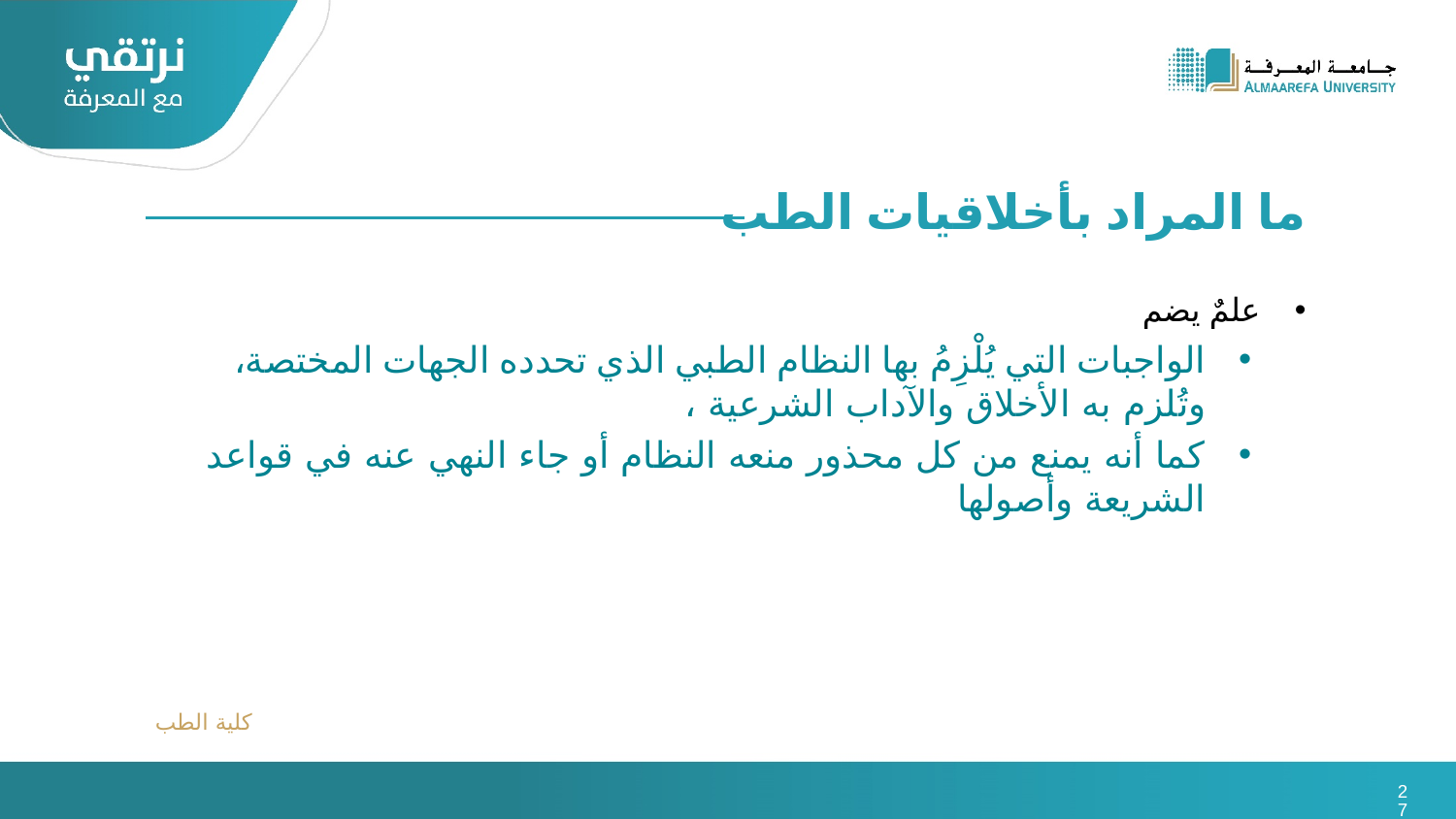

ما المراد بأخلاقيات الطب
علمٌ يضم
الواجبات التي يُلْزِمُ بها النظام الطبي الذي تحدده الجهات المختصة، وتُلزم به الأخلاق والآداب الشرعية ،
كما أنه يمنع من كل محذور منعه النظام أو جاء النهي عنه في قواعد الشريعة وأصولها
كلية الطب